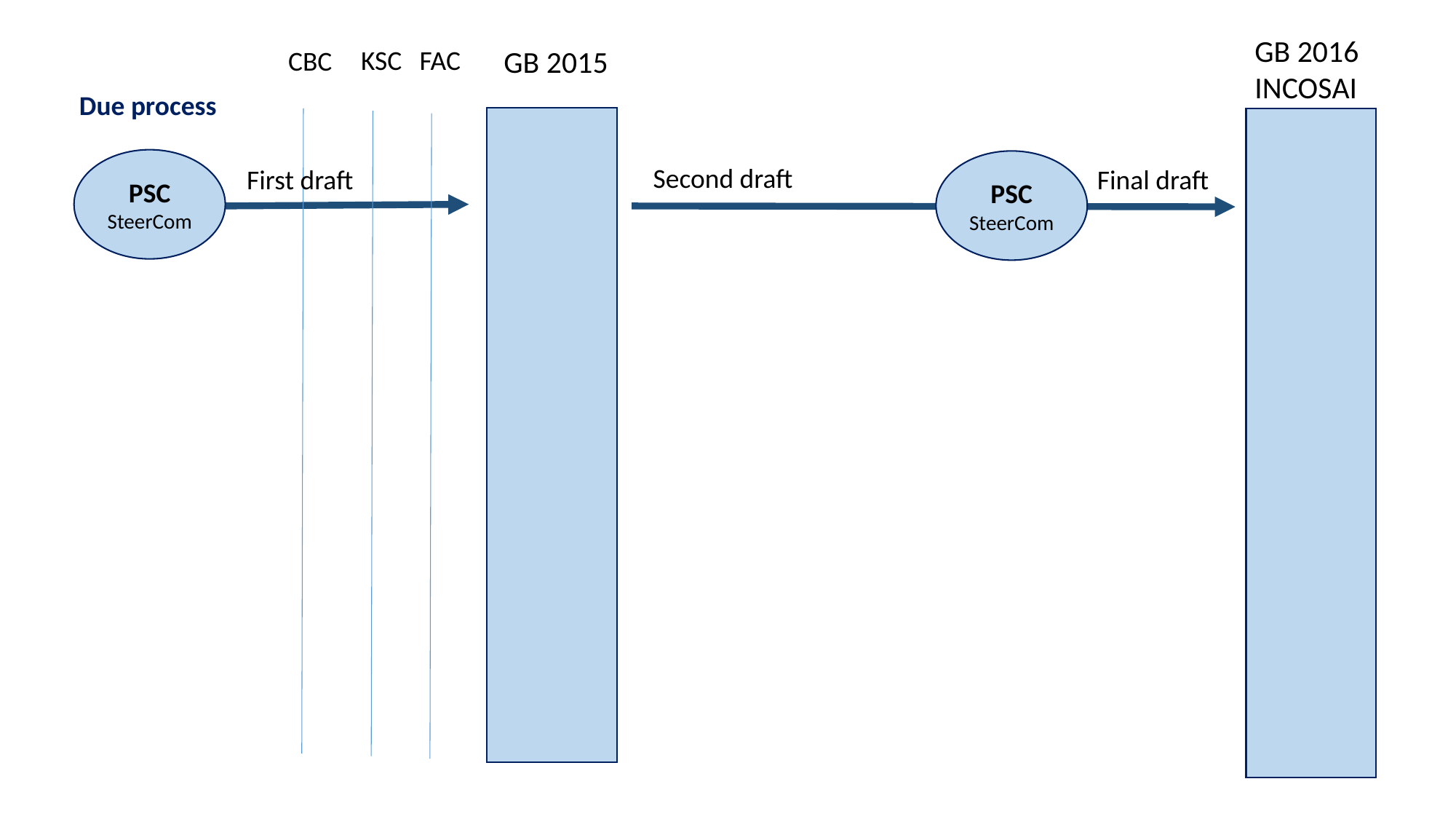

GB 2016
INCOSAI
KSC
FAC
GB 2015
CBC
Due process

PSC SteerCom
PSC SteerCom
Second draft
First draft
Final draft